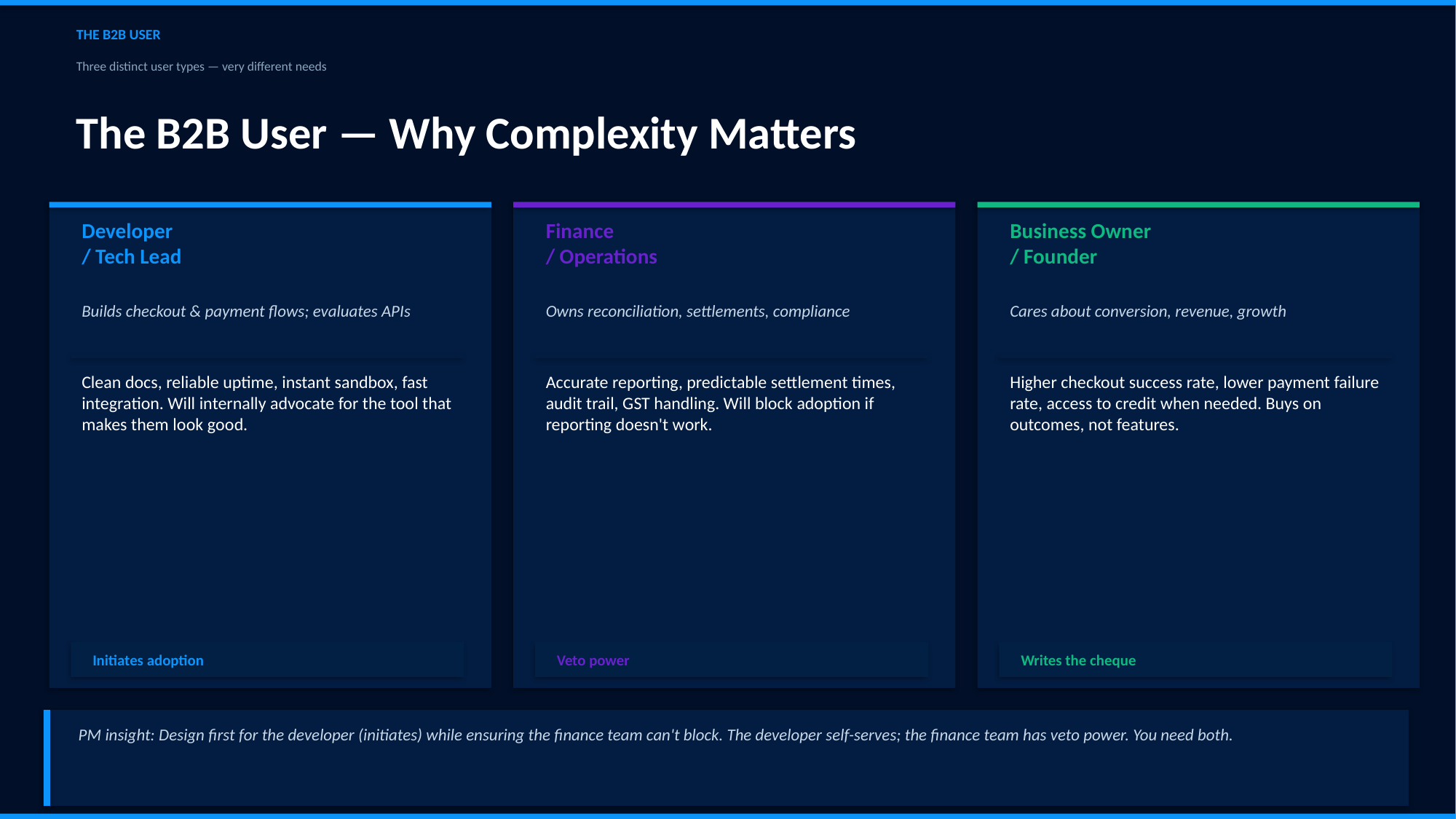

THE B2B USER
Three distinct user types — very different needs
The B2B User — Why Complexity Matters

Developer
/ Tech Lead
Finance
/ Operations
Business Owner
/ Founder
Builds checkout & payment flows; evaluates APIs
Owns reconciliation, settlements, compliance
Cares about conversion, revenue, growth

Clean docs, reliable uptime, instant sandbox, fast integration. Will internally advocate for the tool that makes them look good.
Accurate reporting, predictable settlement times, audit trail, GST handling. Will block adoption if reporting doesn't work.
Higher checkout success rate, lower payment failure rate, access to credit when needed. Buys on outcomes, not features.

Initiates adoption
Veto power
Writes the cheque

PM insight: Design first for the developer (initiates) while ensuring the finance team can't block. The developer self-serves; the finance team has veto power. You need both.